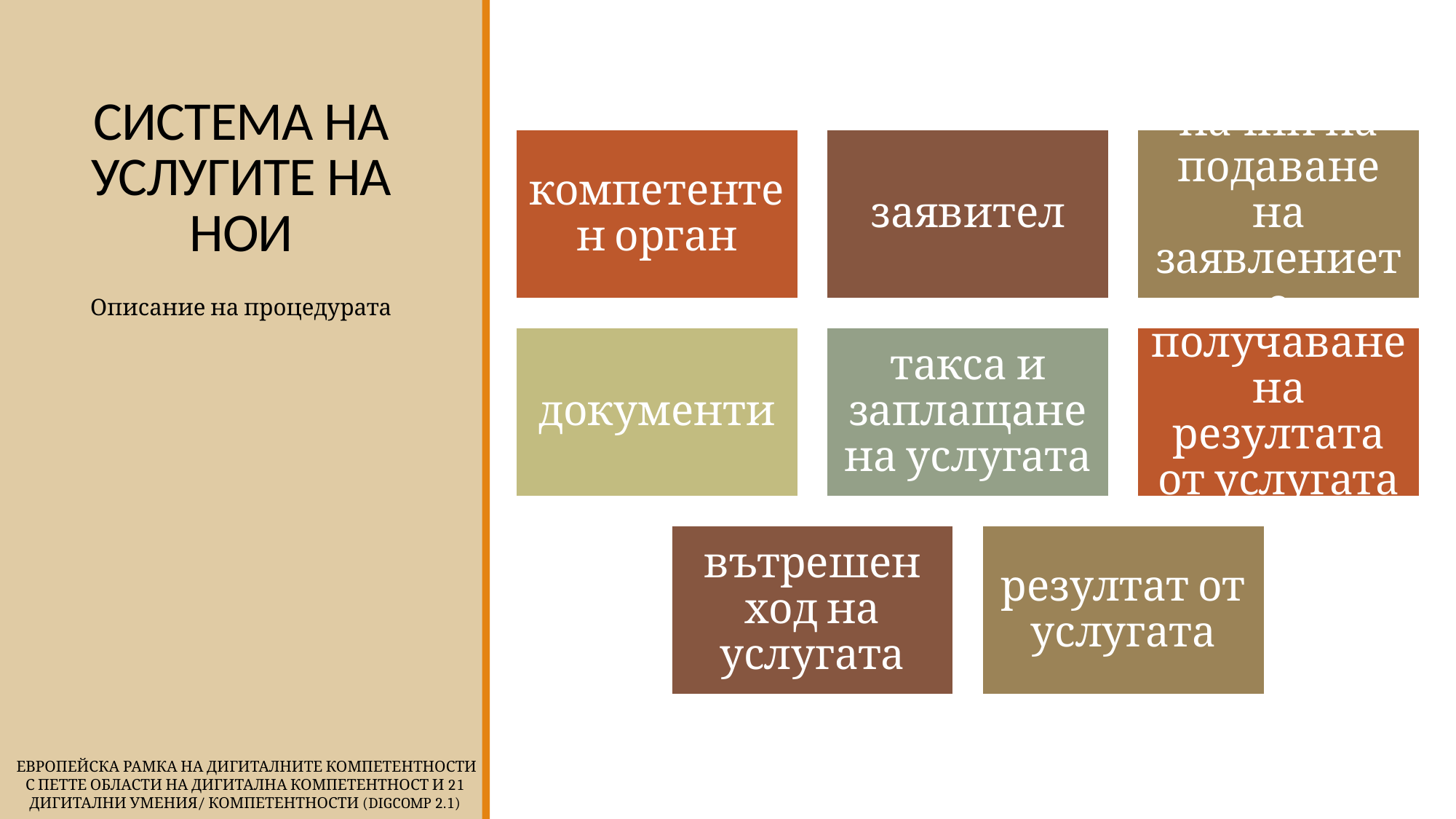

# СИСТЕМА НА УСЛУГИТЕ НА НОИ
компетентен орган
заявител
начин на подаване на заявлението
документи
такса и заплащане на услугата
получаване на резултата от услугата
вътрешен ход на услугата
резултат от услугата
Описание на процедурата
 Европейска Рамка на дигиталните компетентности
с петте области на дигитална компетентност и 21 дигитални умения/ компетентности (DigComp 2.1)